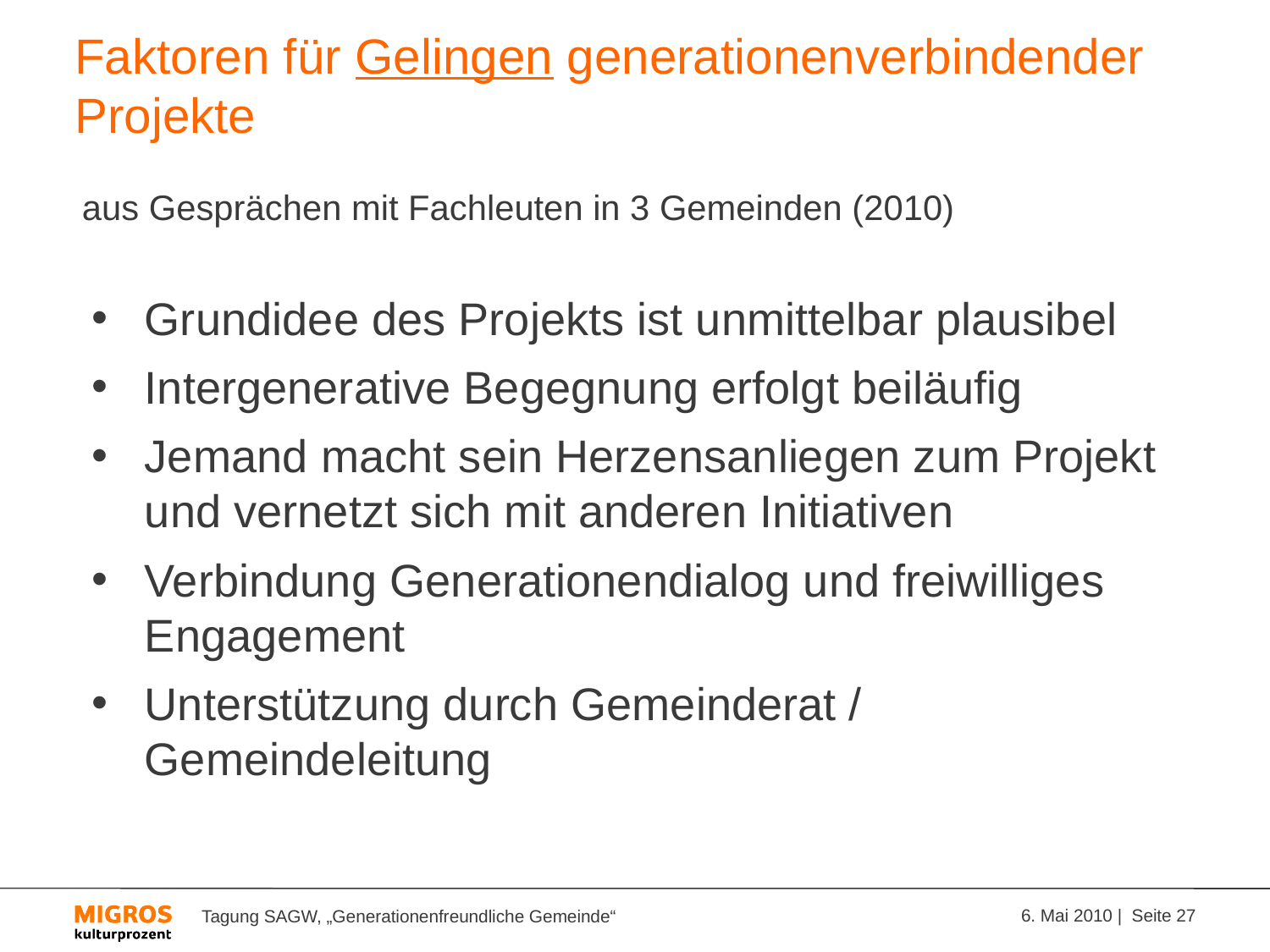

# Faktoren für Gelingen generationenverbindender Projekte
aus Gesprächen mit Fachleuten in 3 Gemeinden (2010)
Grundidee des Projekts ist unmittelbar plausibel
Intergenerative Begegnung erfolgt beiläufig
Jemand macht sein Herzensanliegen zum Projekt und vernetzt sich mit anderen Initiativen
Verbindung Generationendialog und freiwilliges Engagement
Unterstützung durch Gemeinderat / Gemeindeleitung